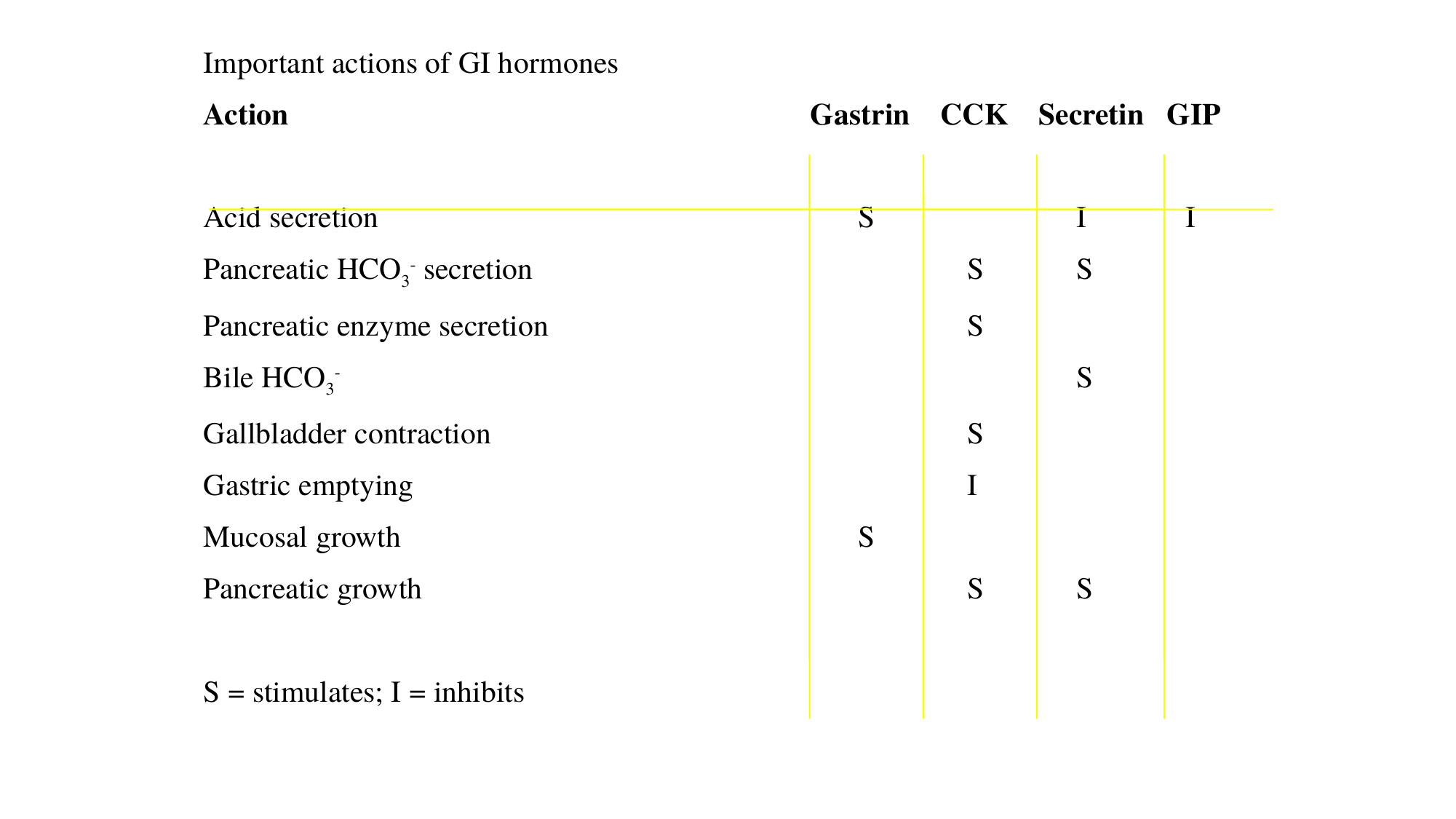

Important actions of GI hormones
Action					        Gastrin    CCK    Secretin   GIP

Acid secretion					S		I	I
Pancreatic HCO3- secretion				S	S
Pancreatic enzyme secretion				S
Bile HCO3-							S
Gallbladder contraction					S
Gastric emptying						I
Mucosal growth					S
Pancreatic growth					S	S

S = stimulates; I = inhibits